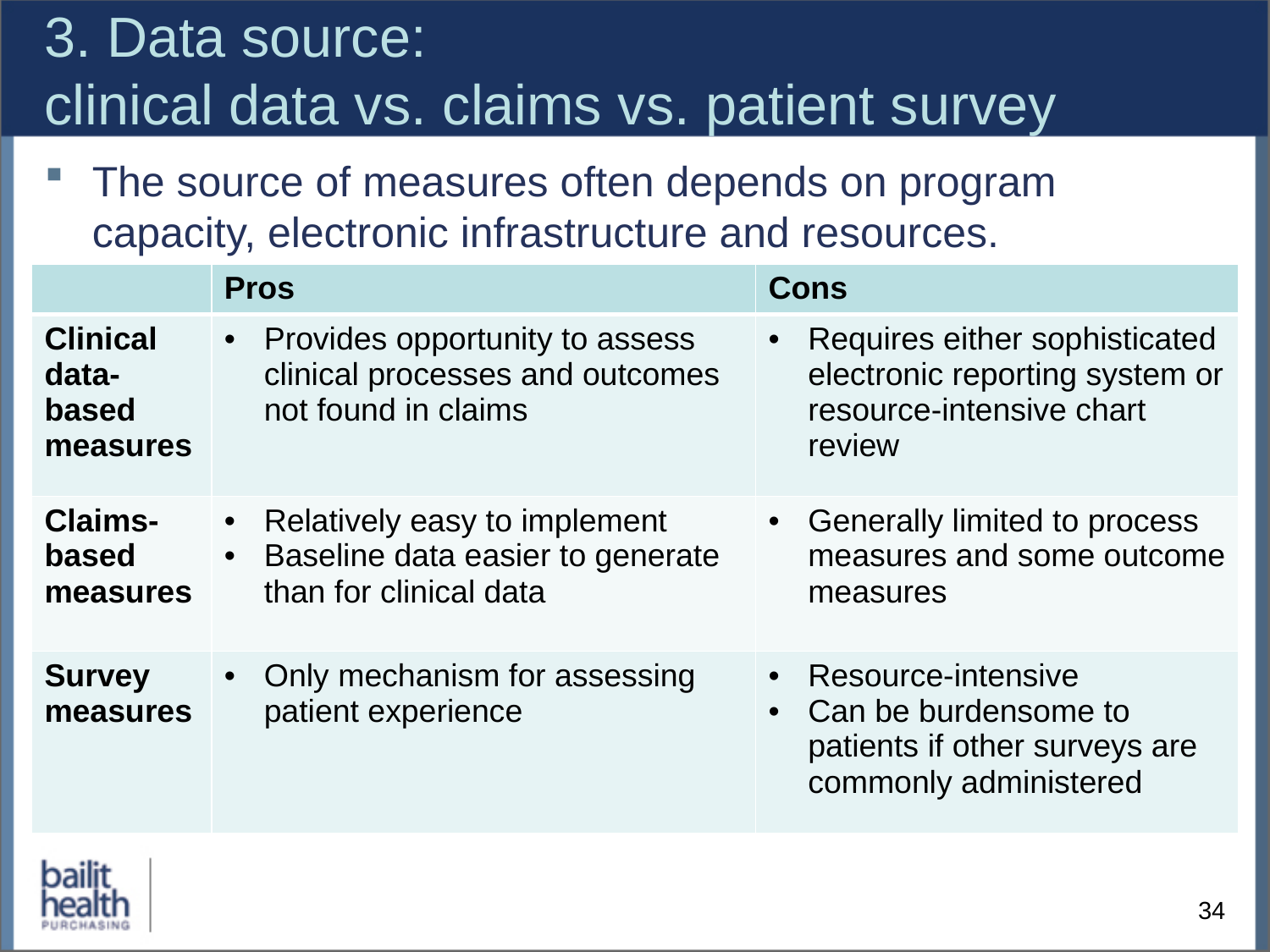

# 3. Data source: clinical data vs. claims vs. patient survey
The source of measures often depends on program capacity, electronic infrastructure and resources.
|  | Pros | Cons |
| --- | --- | --- |
| Clinical data-based measures | Provides opportunity to assess clinical processes and outcomes not found in claims | Requires either sophisticated electronic reporting system or resource-intensive chart review |
| Claims-based measures | Relatively easy to implement Baseline data easier to generate than for clinical data | Generally limited to process measures and some outcome measures |
| Survey measures | Only mechanism for assessing patient experience | Resource-intensive Can be burdensome to patients if other surveys are commonly administered |
34